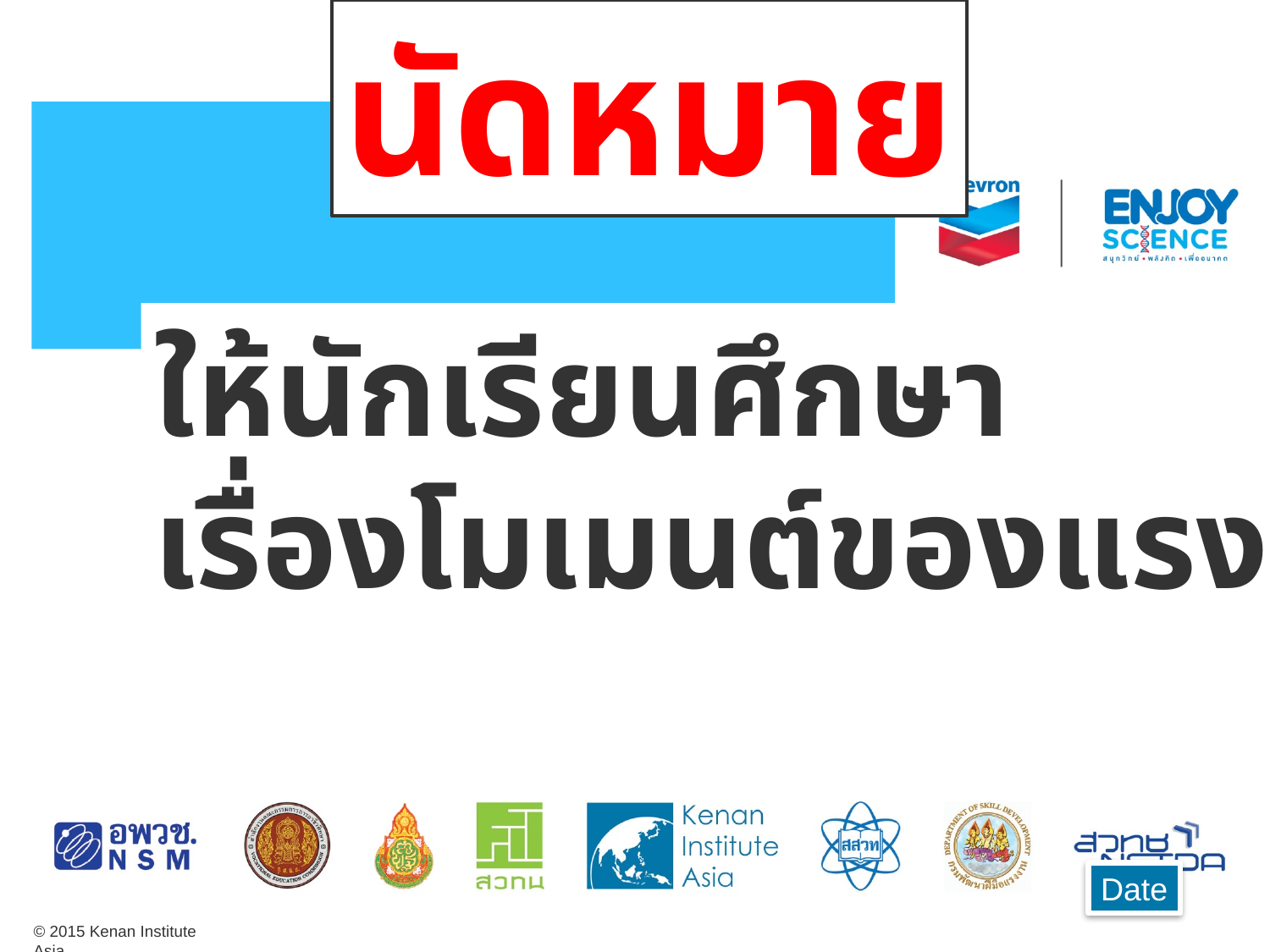

นัดหมาย
ให้นักเรียนศึกษา
เรื่องโมเมนต์ของแรง
Date